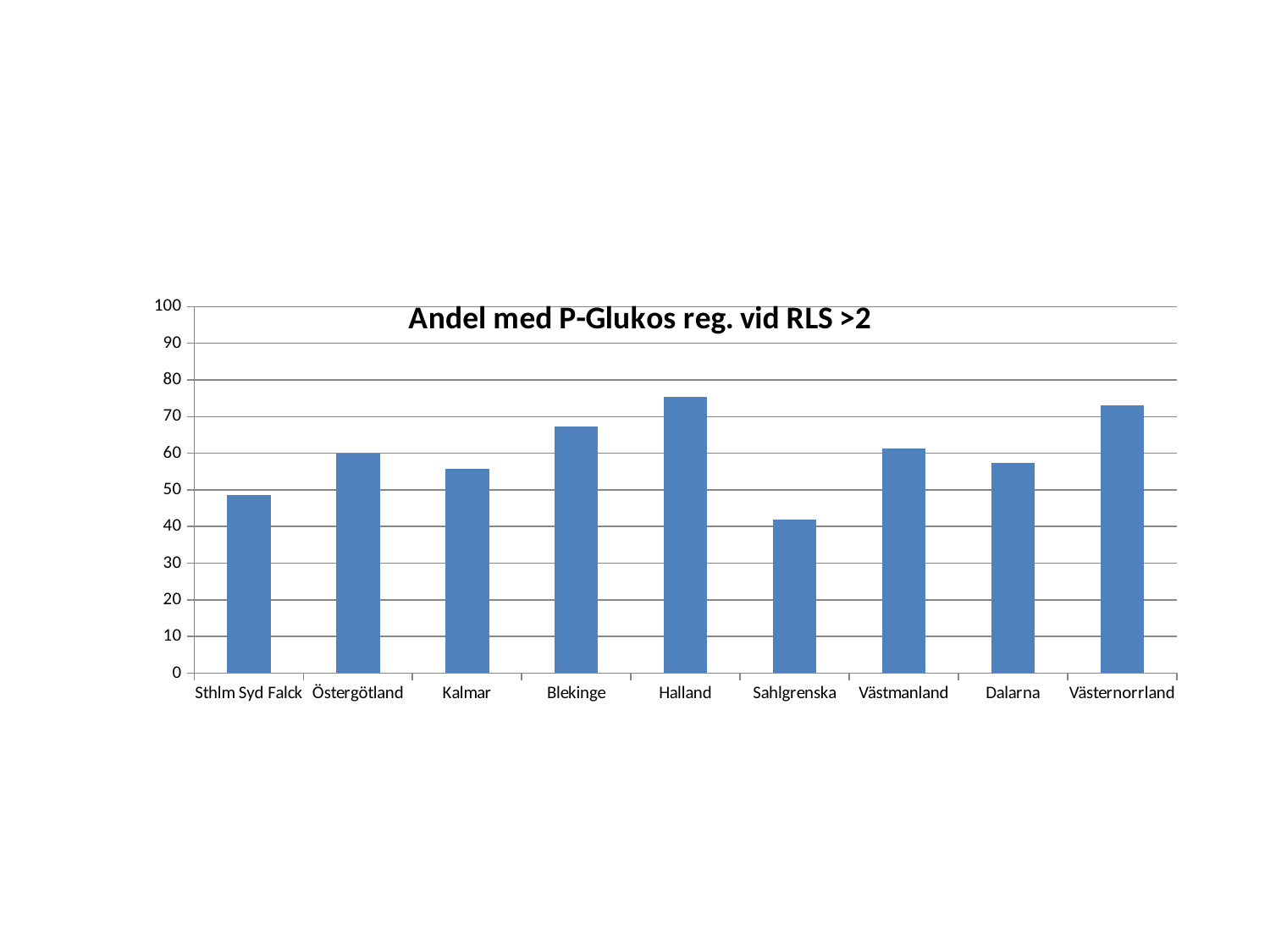

#

### Chart: Andel med P-Glukos reg. vid RLS >2

| Category |  |
|---|---|
| Sthlm Syd Falck | 48.7 |
| Östergötland | 59.9 |
| Kalmar | 55.8 |
| Blekinge | 67.2 |
| Halland | 75.4 |
| Sahlgrenska | 41.8 |
| Västmanland | 61.3 |
| Dalarna | 57.4 |
| Västernorrland | 73.0 |